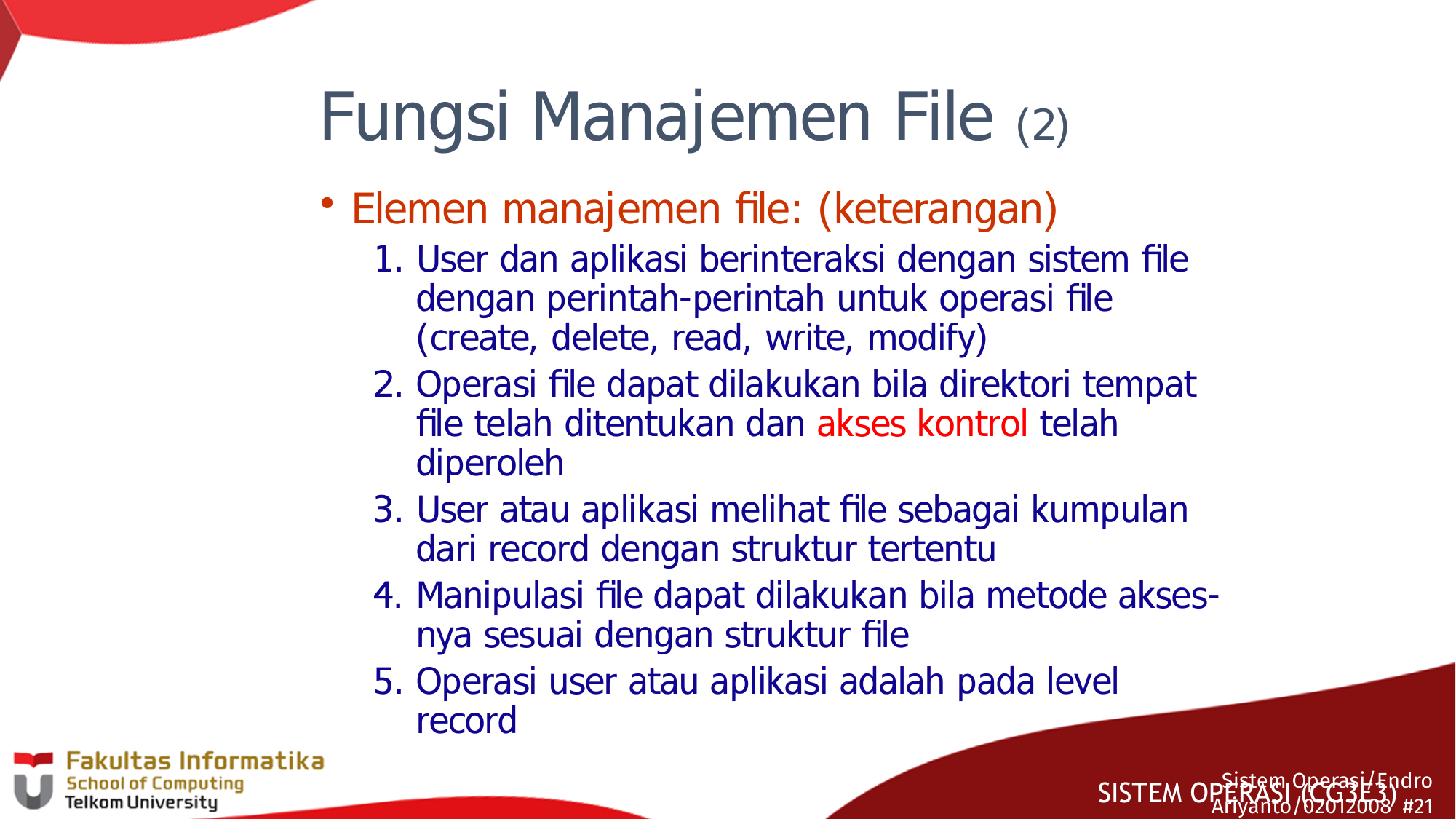

Fungsi Manajemen File (2)
Elemen manajemen file: (keterangan)
User dan aplikasi berinteraksi dengan sistem file dengan perintah-perintah untuk operasi file (create, delete, read, write, modify)
Operasi file dapat dilakukan bila direktori tempat file telah ditentukan dan akses kontrol telah diperoleh
User atau aplikasi melihat file sebagai kumpulan dari record dengan struktur tertentu
Manipulasi file dapat dilakukan bila metode akses-nya sesuai dengan struktur file
Operasi user atau aplikasi adalah pada level record
Sistem Operasi/Endro Ariyanto/02012008  #21